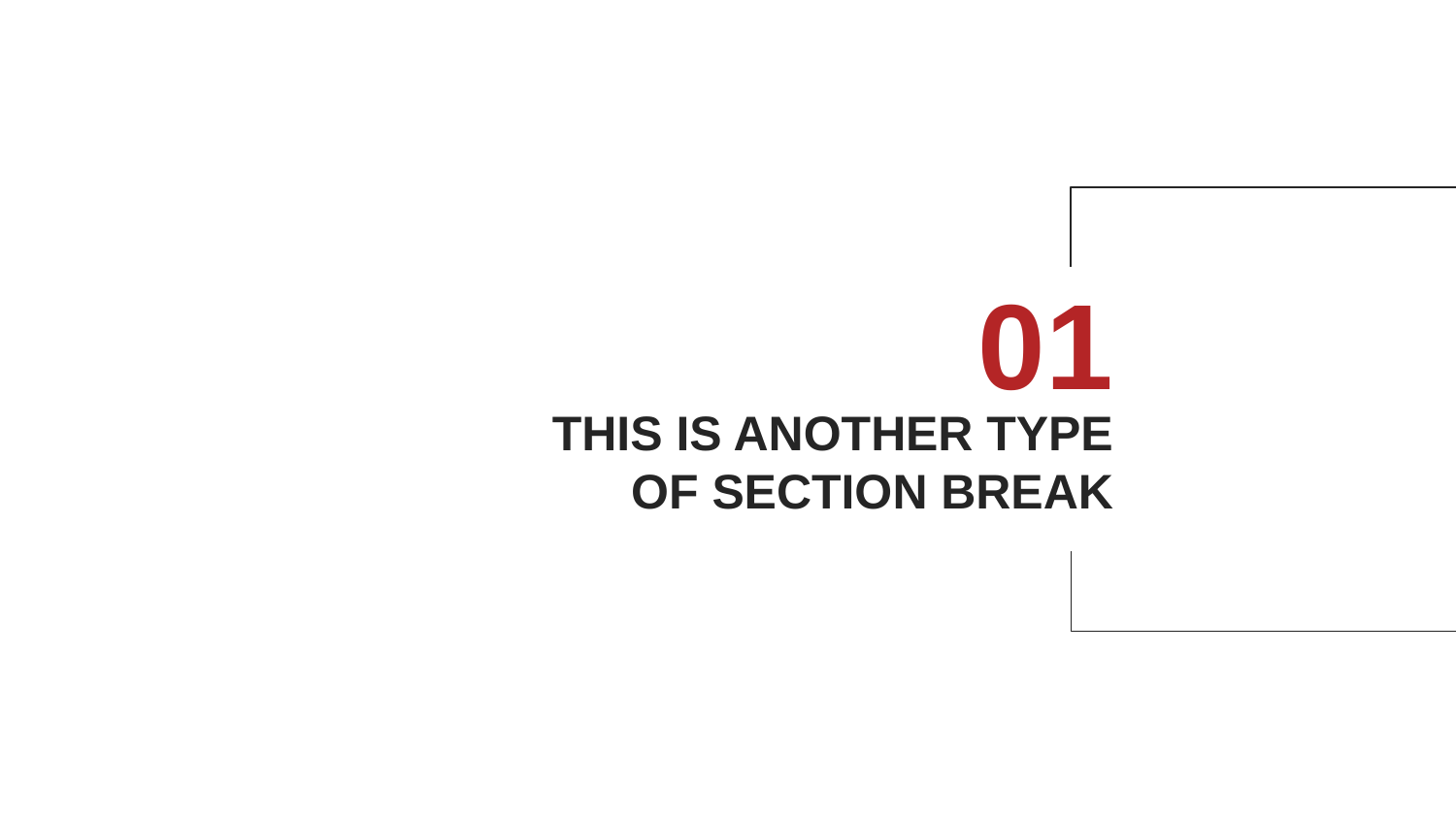

01
# THIS IS ANOTHER TYPE OF SECTION BREAK